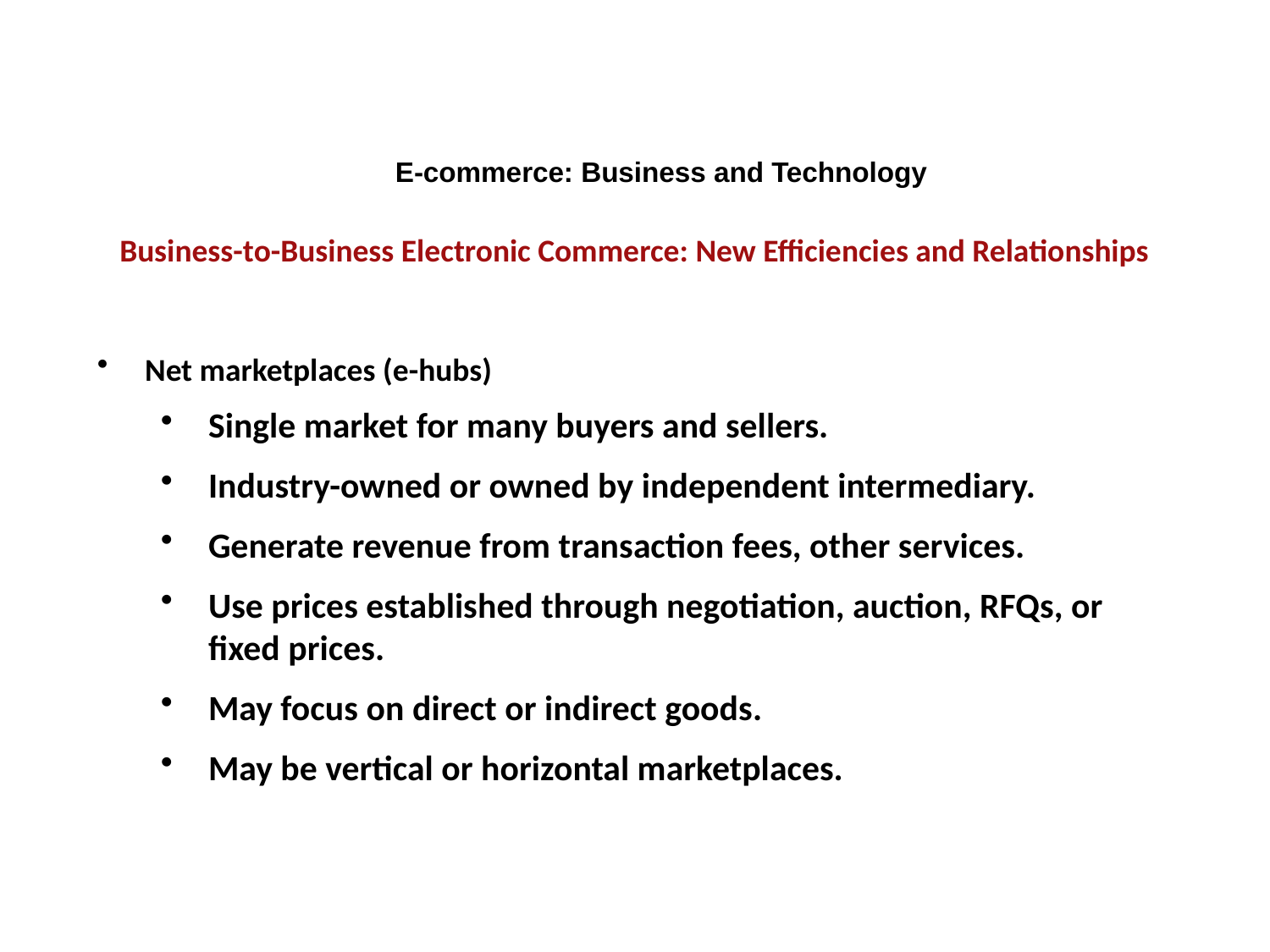

E-commerce: Business and Technology
Business-to-Business Electronic Commerce: New Efficiencies and Relationships
Net marketplaces (e-hubs)
Single market for many buyers and sellers.
Industry-owned or owned by independent intermediary.
Generate revenue from transaction fees, other services.
Use prices established through negotiation, auction, RFQs, or fixed prices.
May focus on direct or indirect goods.
May be vertical or horizontal marketplaces.